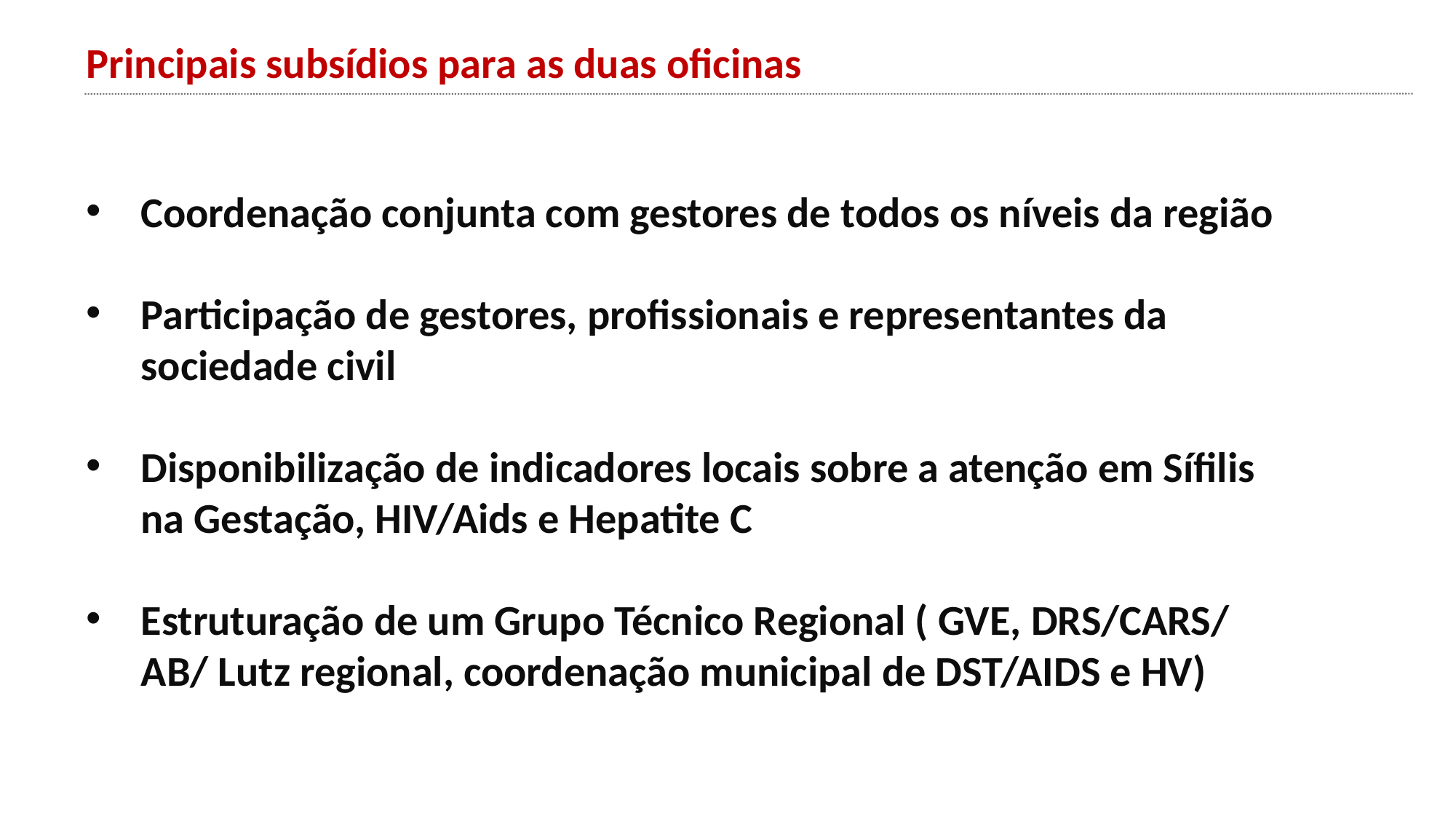

Principais subsídios para as duas oficinas

Coordenação conjunta com gestores de todos os níveis da região

Participação de gestores, profissionais e representantes da sociedade civil

Disponibilização de indicadores locais sobre a atenção em Sífilis na Gestação, HIV/Aids e Hepatite C

Estruturação de um Grupo Técnico Regional ( GVE, DRS/CARS/ AB/ Lutz regional, coordenação municipal de DST/AIDS e HV)